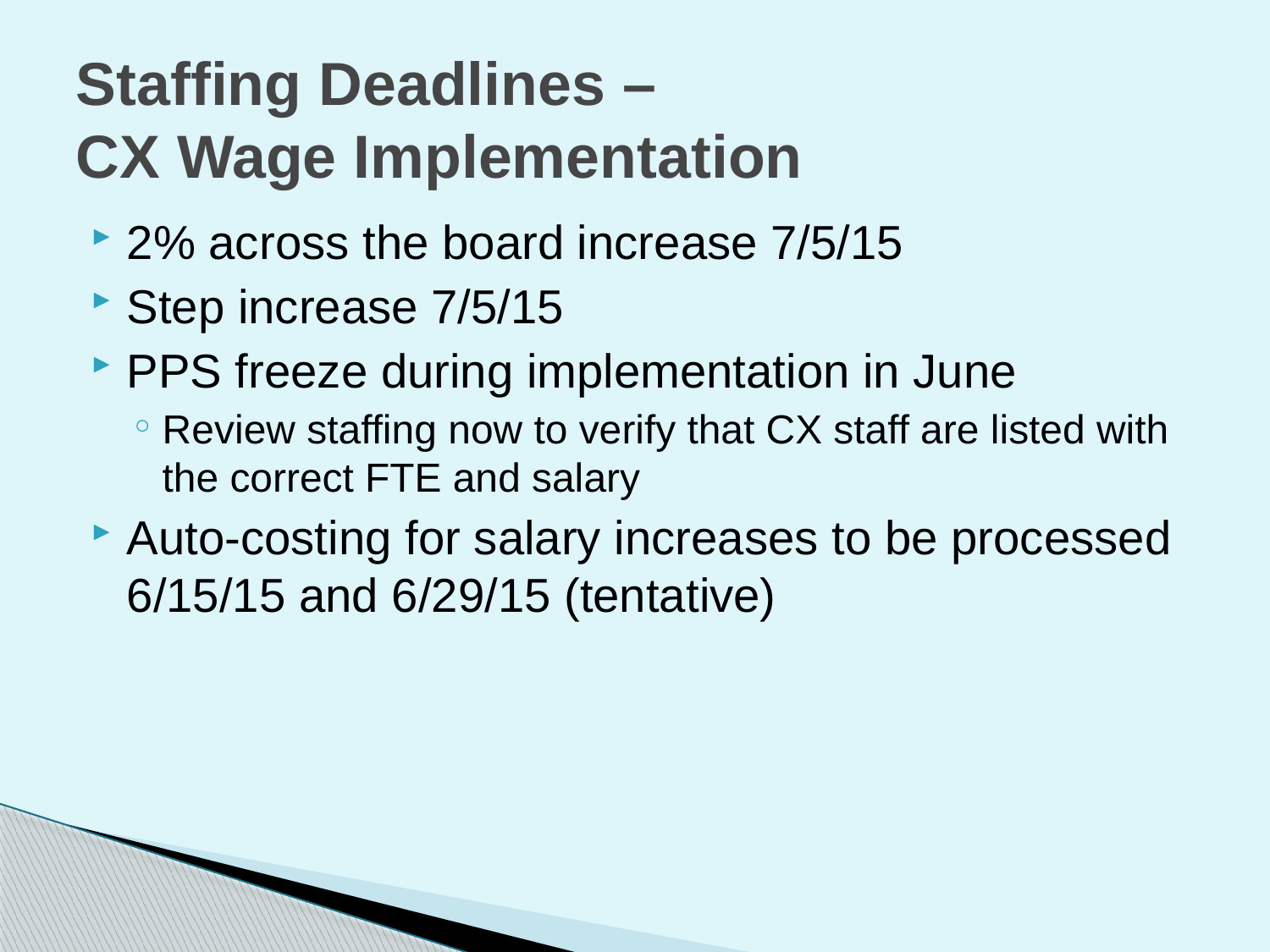

# Staffing Deadlines – CX Wage Implementation
2% across the board increase 7/5/15
Step increase 7/5/15
PPS freeze during implementation in June
Review staffing now to verify that CX staff are listed with the correct FTE and salary
Auto-costing for salary increases to be processed 6/15/15 and 6/29/15 (tentative)